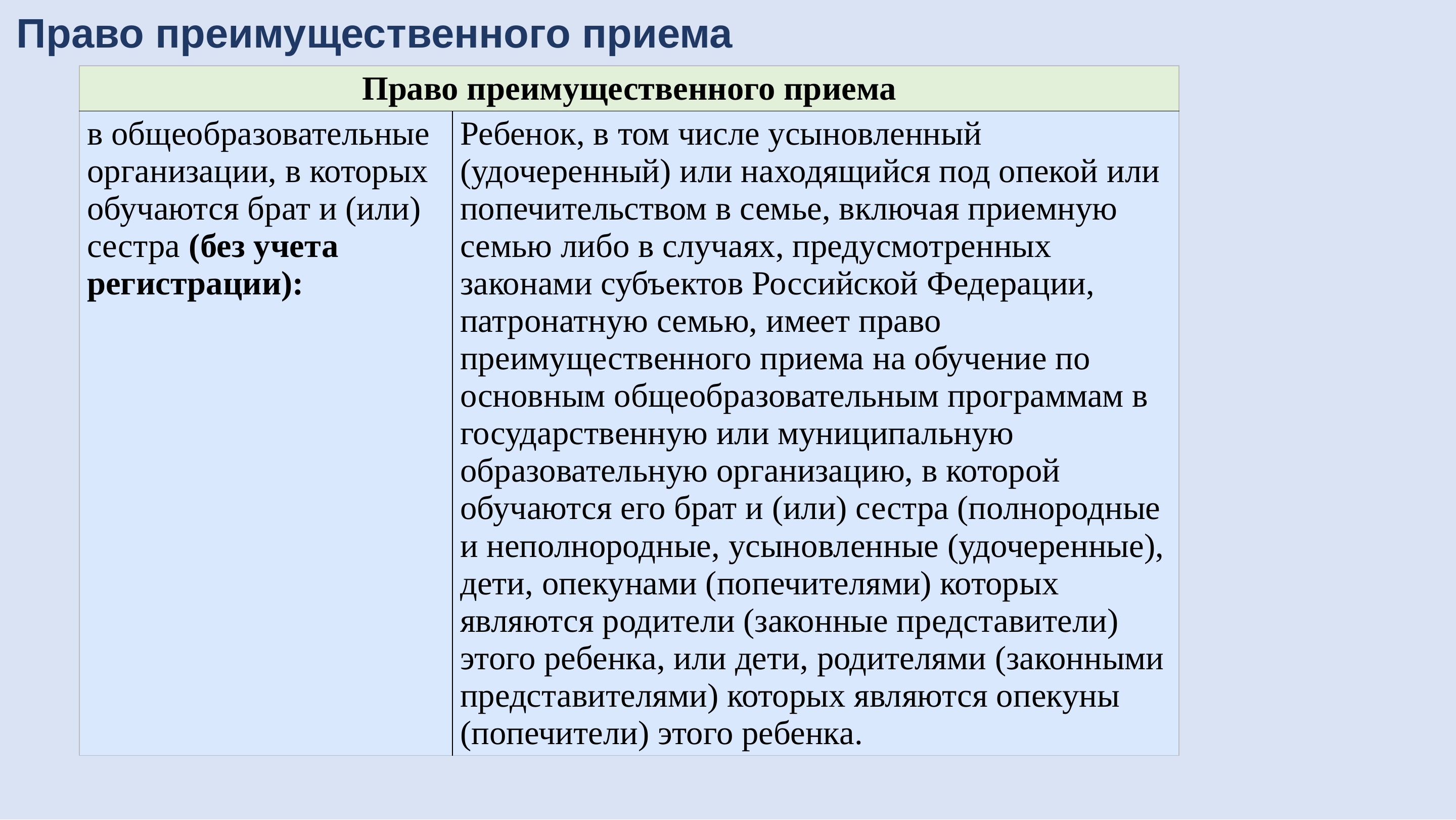

Право преимущественного приема
| Право преимущественного приема |  |
| --- | --- |
| в общеобразовательные организации, в которых обучаются брат и (или) сестра (без учета регистрации): | Ребенок, в том числе усыновленный (удочеренный) или находящийся под опекой или попечительством в семье, включая приемную семью либо в случаях, предусмотренных законами субъектов Российской Федерации, патронатную семью, имеет право преимущественного приема на обучение по основным общеобразовательным программам в государственную или муниципальную образовательную организацию, в которой обучаются его брат и (или) сестра (полнородные и неполнородные, усыновленные (удочеренные), дети, опекунами (попечителями) которых являются родители (законные представители) этого ребенка, или дети, родителями (законными представителями) которых являются опекуны (попечители) этого ребенка. |